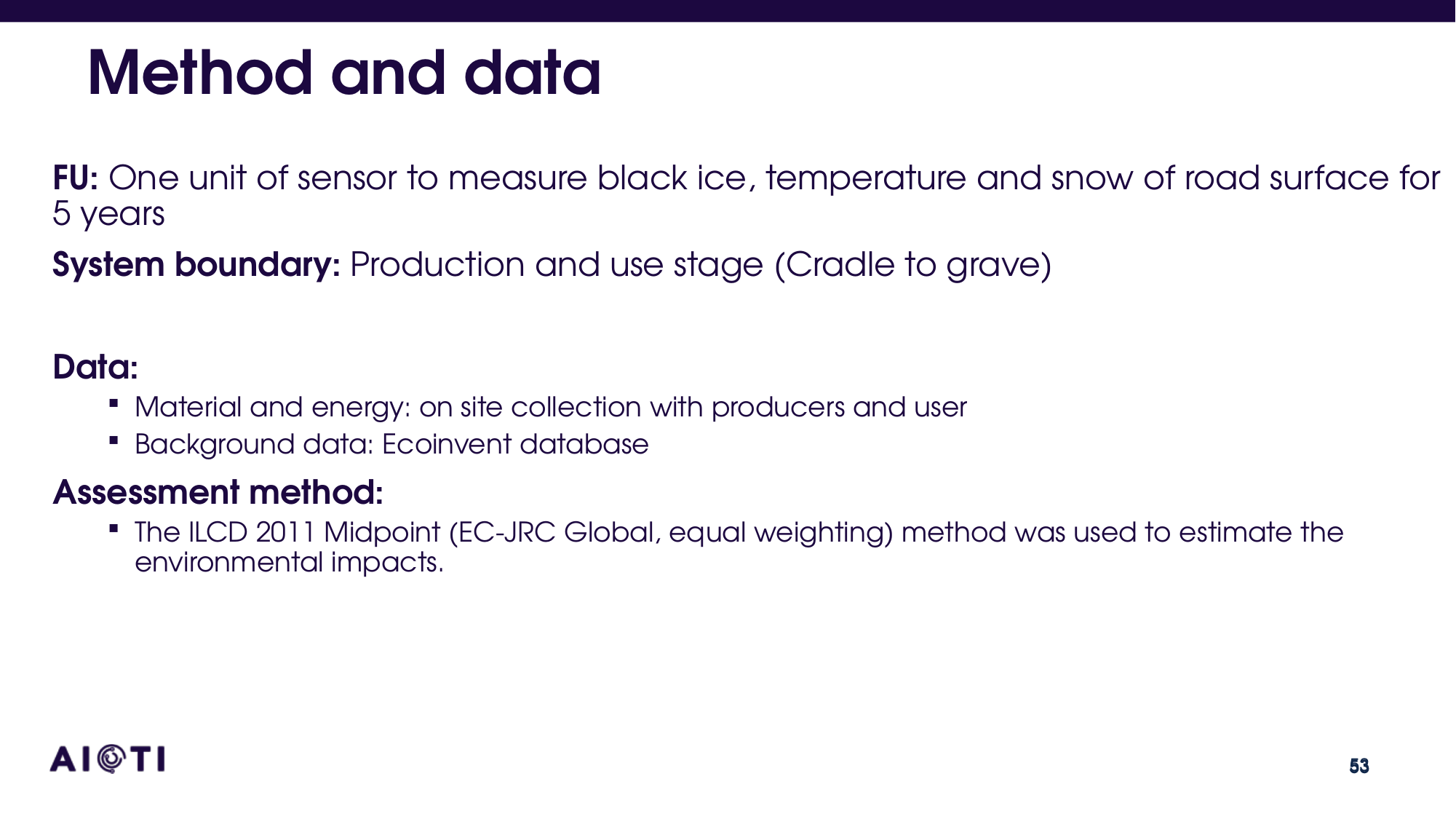

# Method and data
FU: One unit of sensor to measure black ice, temperature and snow of road surface for 5 years
System boundary: Production and use stage (Cradle to grave)

Data:
Material and energy: on site collection with producers and user
Background data: Ecoinvent database
Assessment method:
The ILCD 2011 Midpoint (EC-JRC Global, equal weighting) method was used to estimate the environmental impacts.